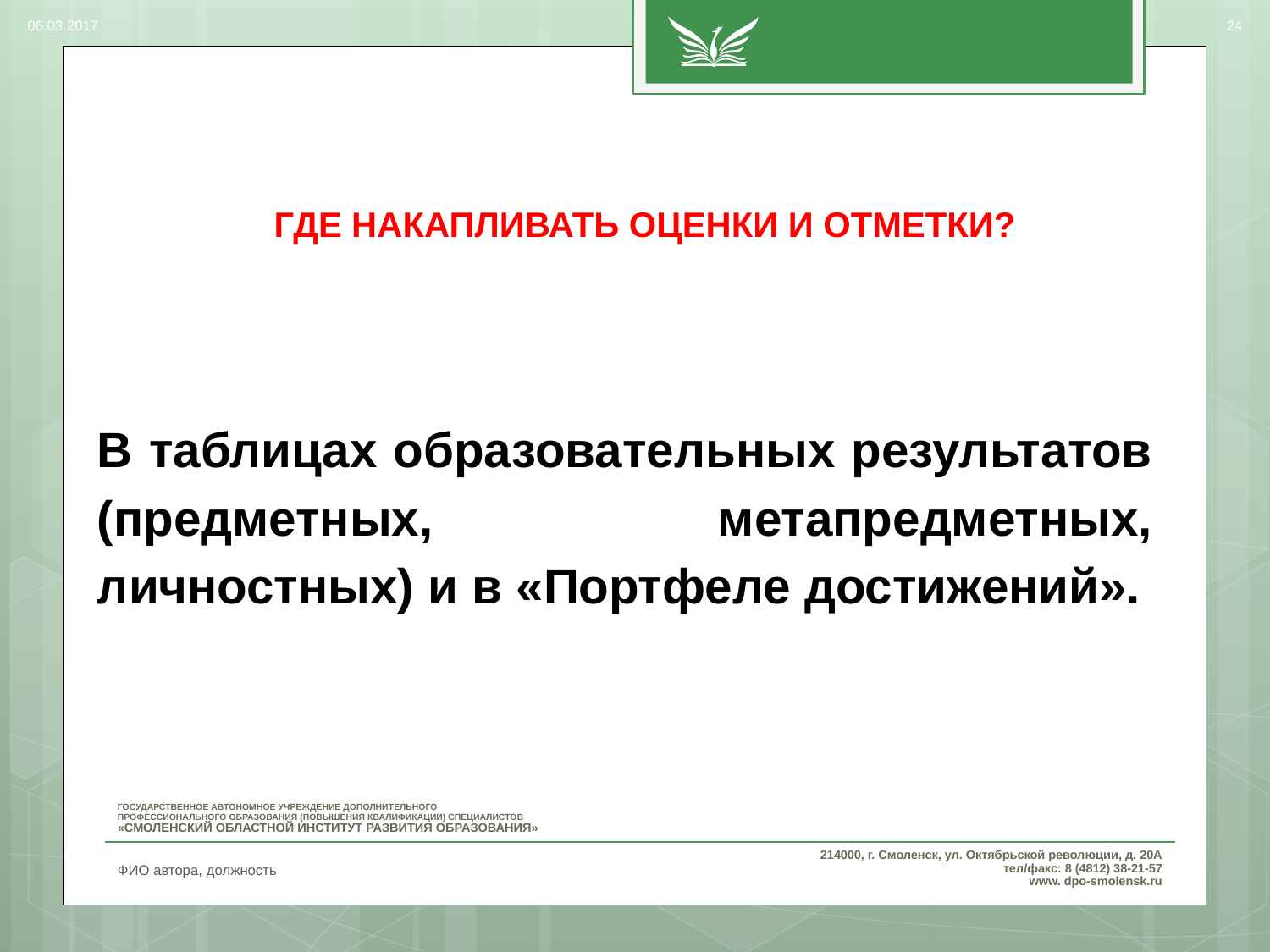

06.03.2017
24
#
ГДЕ НАКАПЛИВАТЬ ОЦЕНКИ И ОТМЕТКИ?
В таблицах образовательных результатов (предметных, метапредметных, личностных) и в «Портфеле достижений».
ФИО автора, должность